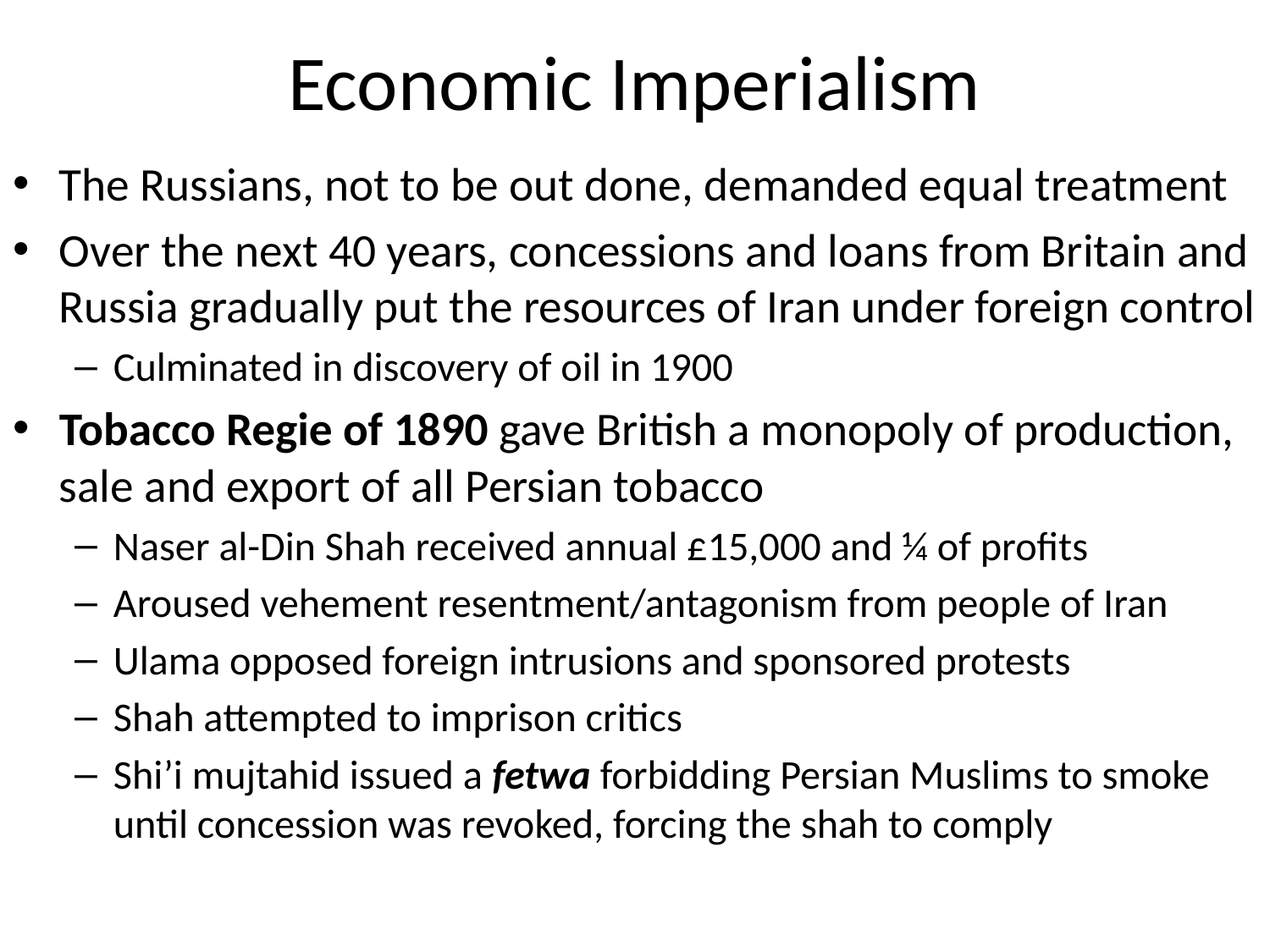

# Economic Imperialism
The Russians, not to be out done, demanded equal treatment
Over the next 40 years, concessions and loans from Britain and Russia gradually put the resources of Iran under foreign control
Culminated in discovery of oil in 1900
Tobacco Regie of 1890 gave British a monopoly of production, sale and export of all Persian tobacco
Naser al-Din Shah received annual £15,000 and ¼ of profits
Aroused vehement resentment/antagonism from people of Iran
Ulama opposed foreign intrusions and sponsored protests
Shah attempted to imprison critics
Shi’i mujtahid issued a fetwa forbidding Persian Muslims to smoke until concession was revoked, forcing the shah to comply